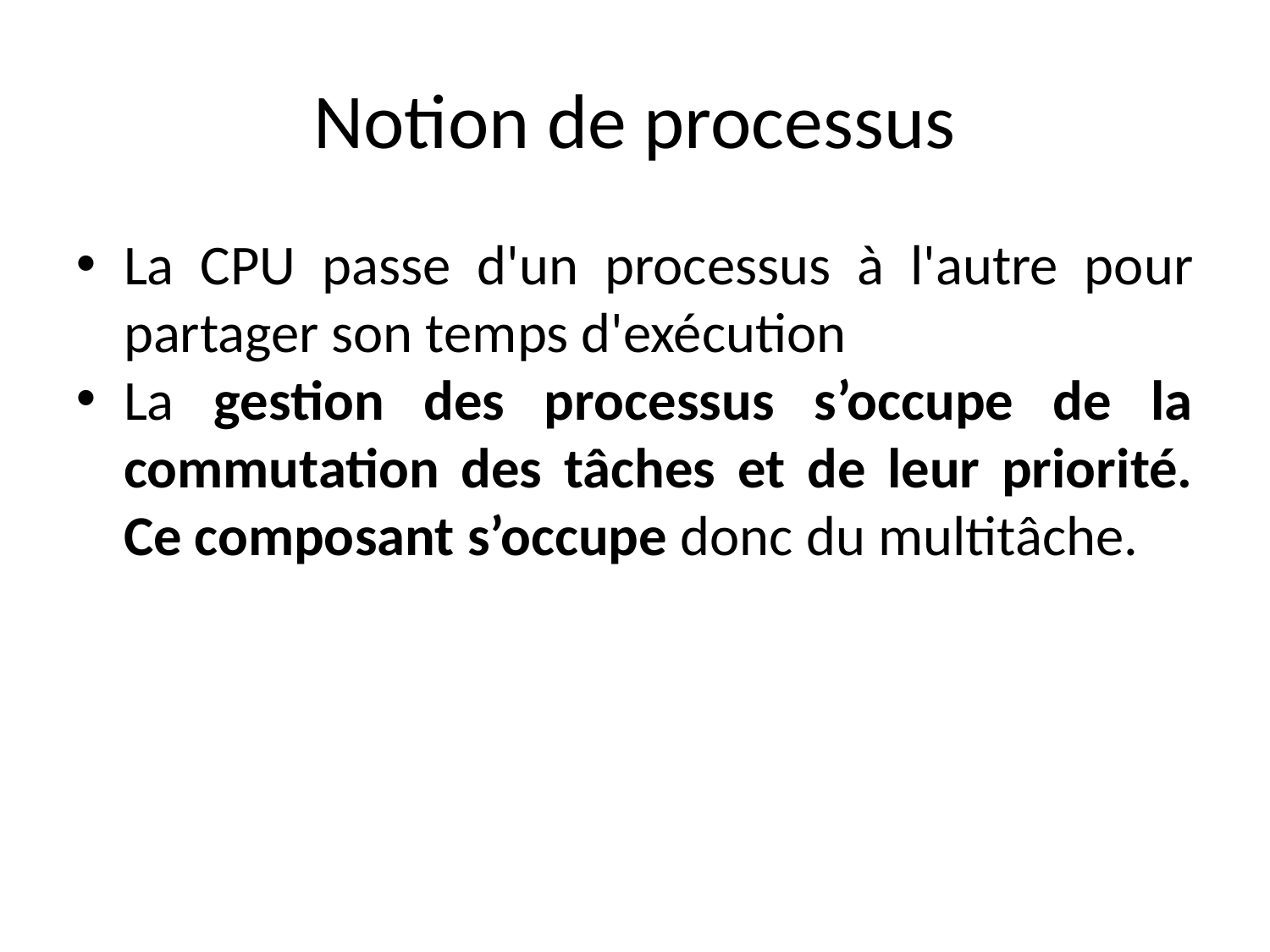

Notion de processus
La CPU passe d'un processus à l'autre pour partager son temps d'exécution
La gestion des processus s’occupe de la commutation des tâches et de leur priorité. Ce composant s’occupe donc du multitâche.